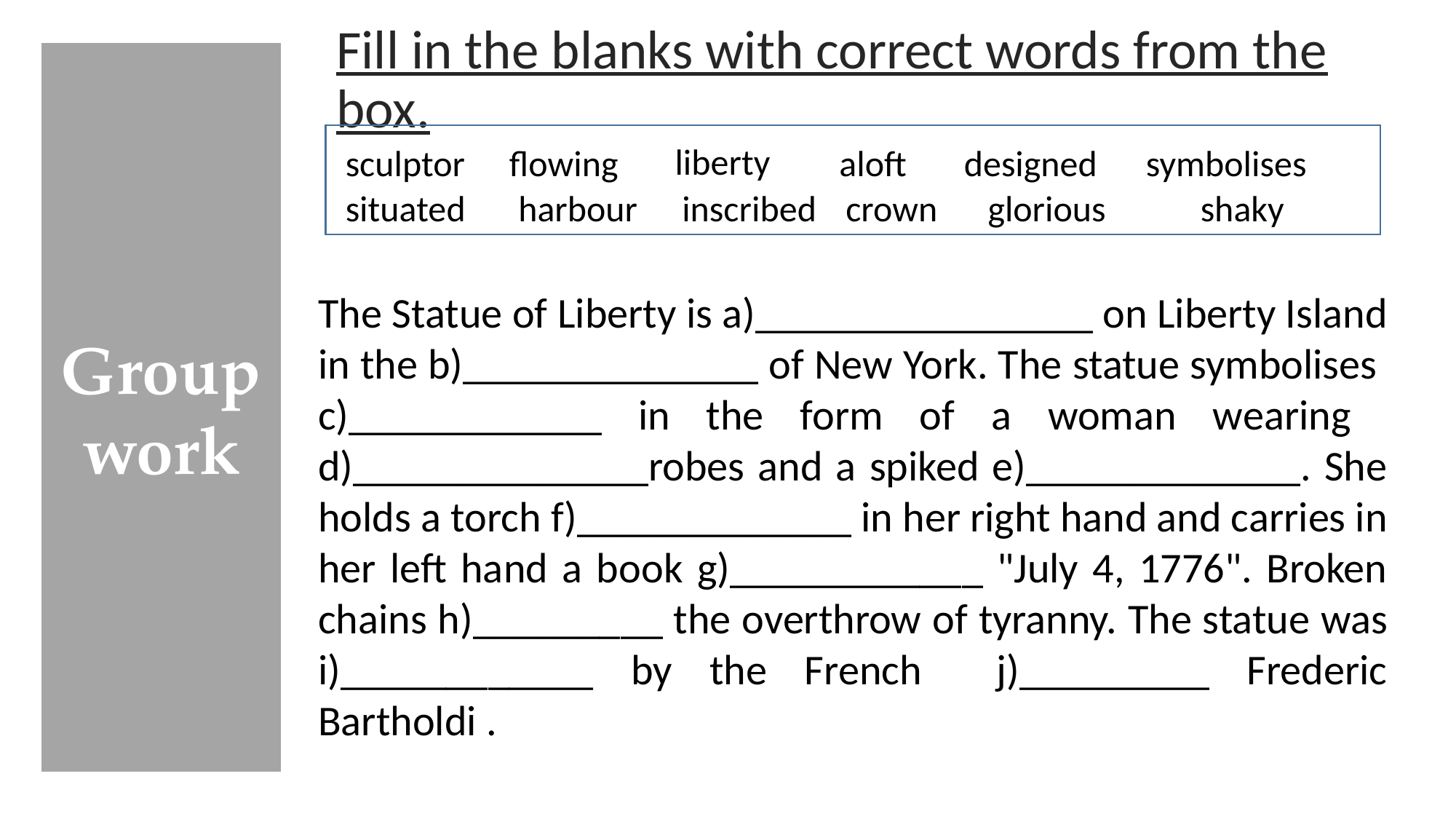

Fill in the blanks with correct words from the box.
Group work

liberty
sculptor
flowing
aloft
designed
symbolises
situated
harbour
inscribed
crown
glorious
shaky
The Statue of Liberty is a)________________ on Liberty Island in the b)______________ of New York. The statue symbolises  c)____________ in the form of a woman wearing  d)______________robes and a spiked e)_____________. She holds a torch f)_____________ in her right hand and carries in her left hand a book g)____________ "July 4, 1776". Broken chains h)_________ the overthrow of tyranny. The statue was i)____________ by the French  j)_________ Frederic Bartholdi .